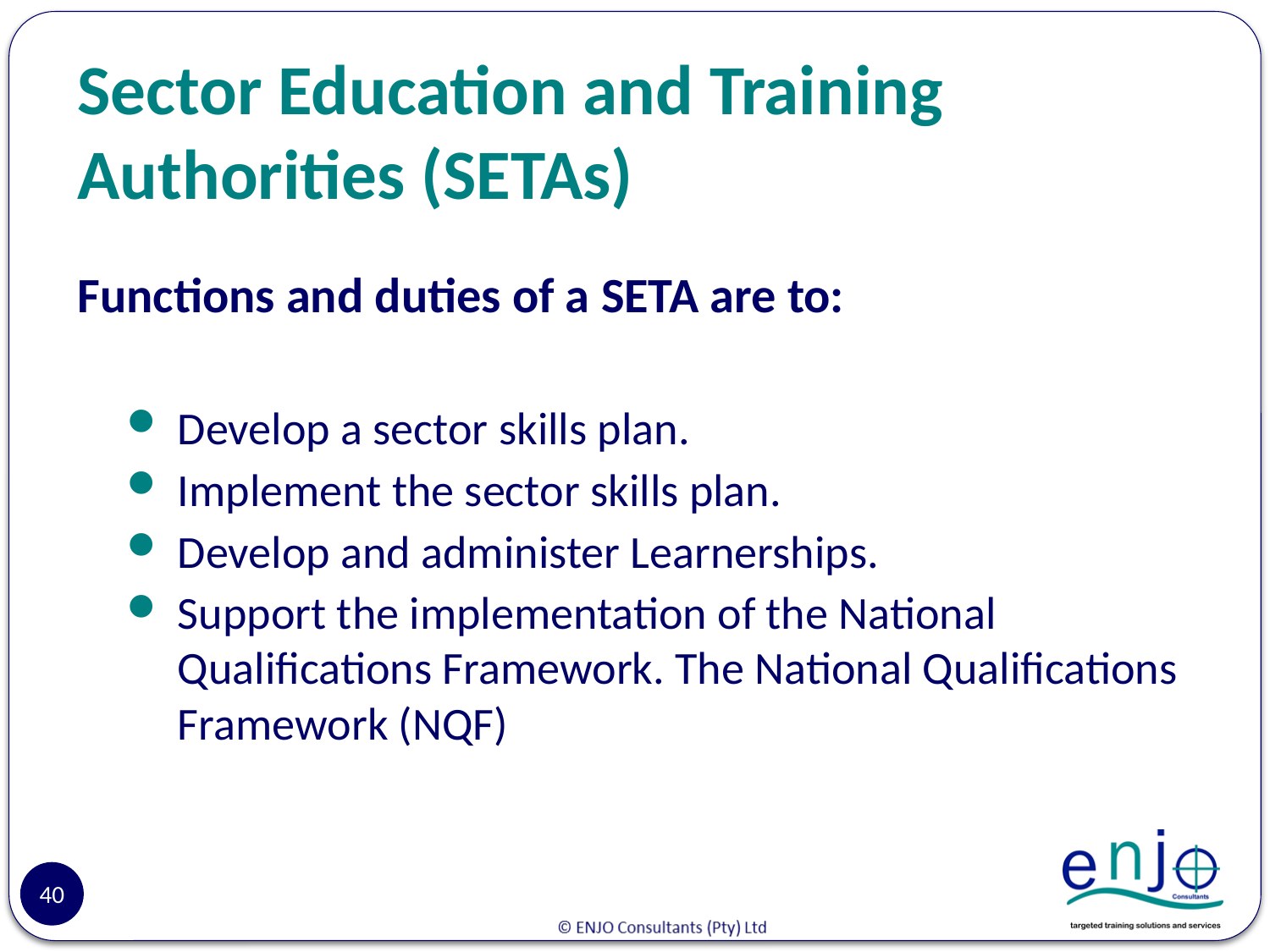

# Sector Education and Training Authorities (SETAs)
Functions and duties of a SETA are to:

Develop a sector skills plan.
Implement the sector skills plan.
Develop and administer Learnerships.
Support the implementation of the National Qualifications Framework. The National Qualifications Framework (NQF)
40